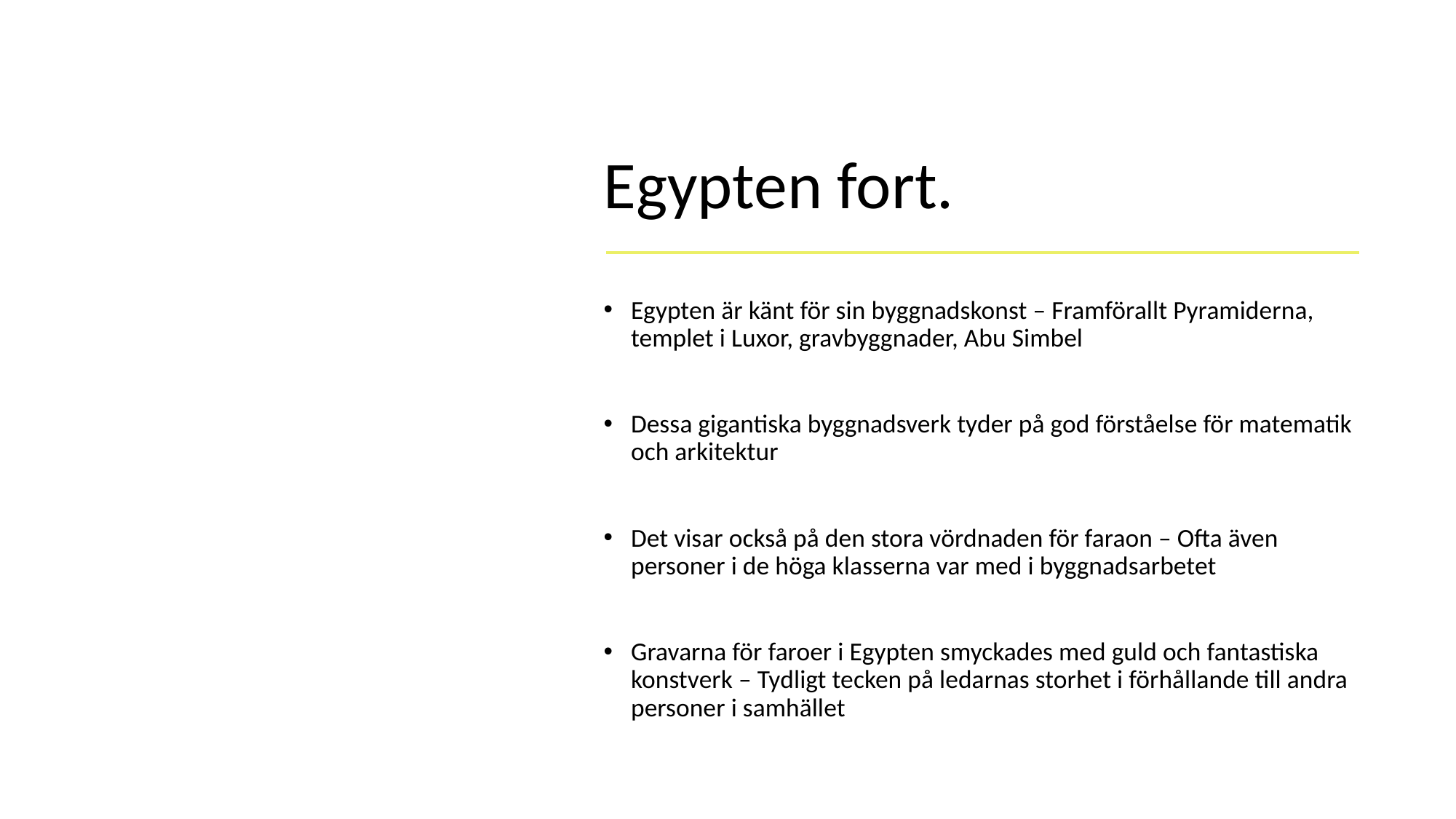

# Egypten fort.
Egypten är känt för sin byggnadskonst – Framförallt Pyramiderna,  templet i Luxor, gravbyggnader, Abu Simbel

Dessa gigantiska byggnadsverk tyder på god förståelse för matematik och arkitektur

Det visar också på den stora vördnaden för faraon – Ofta även personer i de höga klasserna var med i byggnadsarbetet

Gravarna för faroer i Egypten smyckades med guld och fantastiska konstverk – Tydligt tecken på ledarnas storhet i förhållande till andra personer i samhället